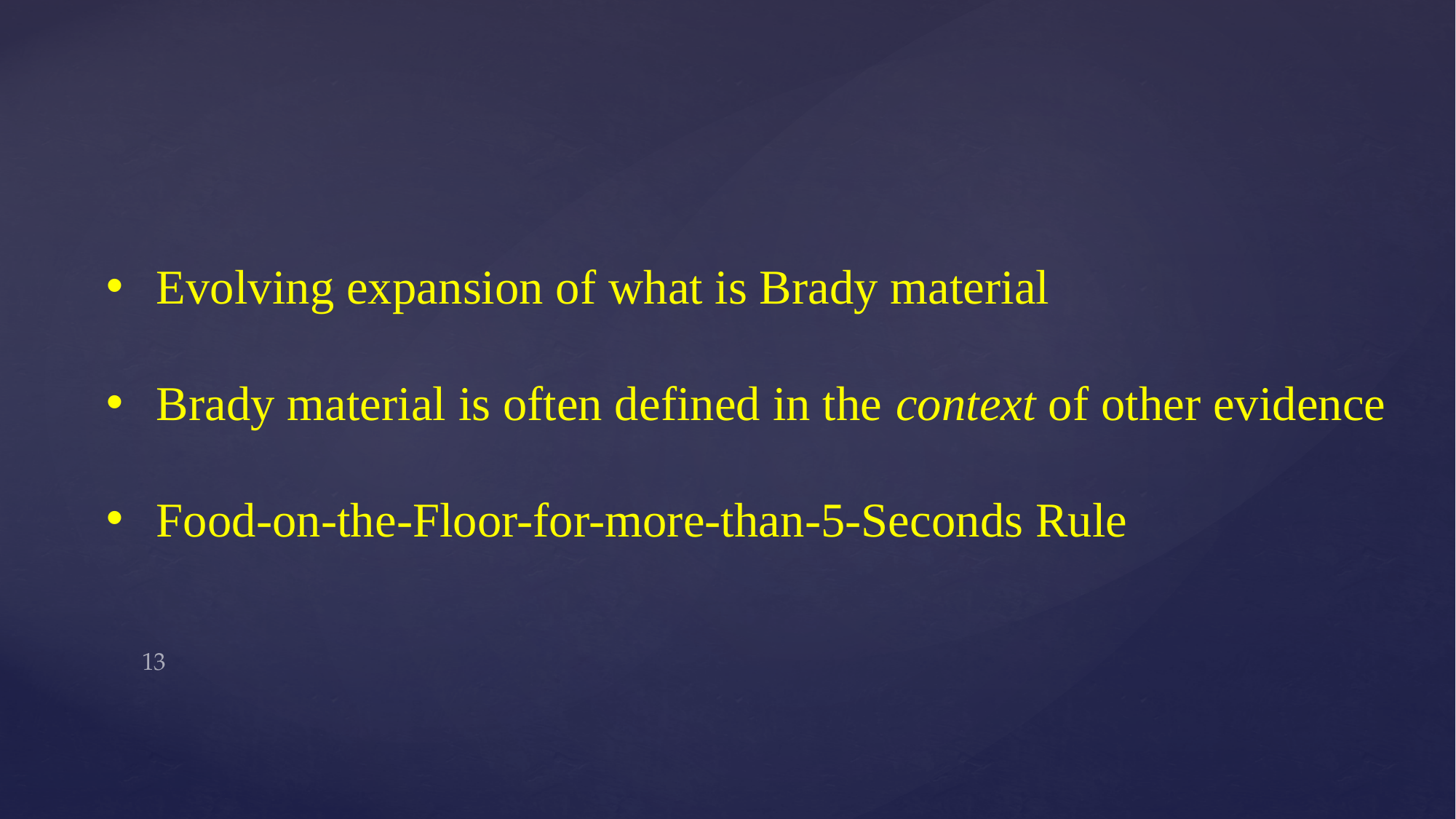

Evolving expansion of what is Brady material

  Brady material is often defined in the context of other evidence

  Food-on-the-Floor-for-more-than-5-Seconds Rule

13